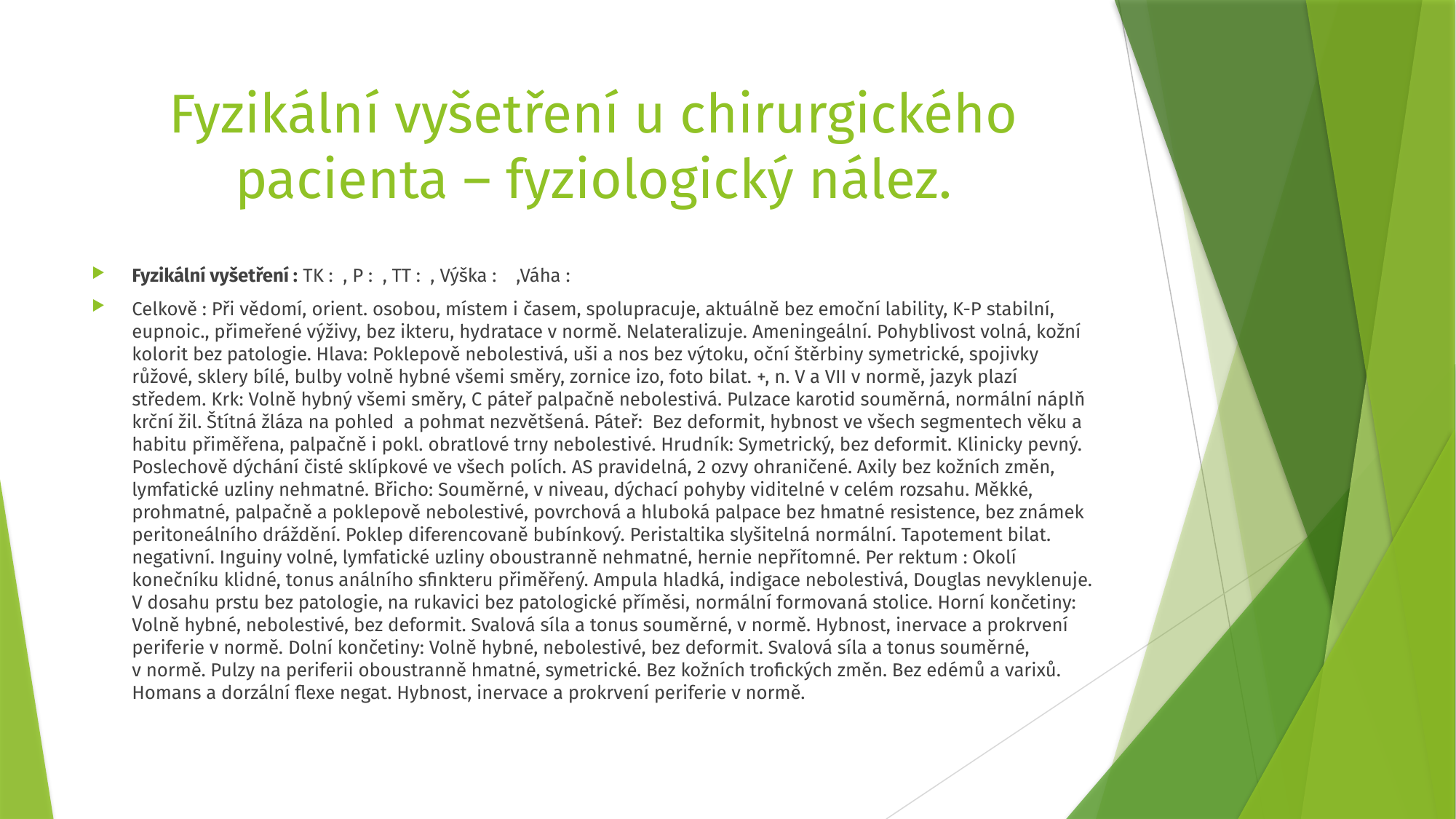

# Fyzikální vyšetření u chirurgického pacienta – fyziologický nález.
Fyzikální vyšetření : TK :  , P :  , TT :  , Výška :    ,Váha :
Celkově : Při vědomí, orient. osobou, místem i časem, spolupracuje, aktuálně bez emoční lability, K-P stabilní, eupnoic., přimeřené výživy, bez ikteru, hydratace v normě. Nelateralizuje. Ameningeální. Pohyblivost volná, kožní kolorit bez patologie. Hlava: Poklepově nebolestivá, uši a nos bez výtoku, oční štěrbiny symetrické, spojivky růžové, sklery bílé, bulby volně hybné všemi směry, zornice izo, foto bilat. +, n. V a VII v normě, jazyk plazí středem. Krk: Volně hybný všemi směry, C páteř palpačně nebolestivá. Pulzace karotid souměrná, normální náplň krční žil. Štítná žláza na pohled  a pohmat nezvětšená. Páteř:  Bez deformit, hybnost ve všech segmentech věku a habitu přiměřena, palpačně i pokl. obratlové trny nebolestivé. Hrudník: Symetrický, bez deformit. Klinicky pevný. Poslechově dýchání čisté sklípkové ve všech polích. AS pravidelná, 2 ozvy ohraničené. Axily bez kožních změn, lymfatické uzliny nehmatné. Břicho: Souměrné, v niveau, dýchací pohyby viditelné v celém rozsahu. Měkké, prohmatné, palpačně a poklepově nebolestivé, povrchová a hluboká palpace bez hmatné resistence, bez známek peritoneálního dráždění. Poklep diferencovaně bubínkový. Peristaltika slyšitelná normální. Tapotement bilat. negativní. Inguiny volné, lymfatické uzliny oboustranně nehmatné, hernie nepřítomné. Per rektum : Okolí konečníku klidné, tonus análního sfinkteru přiměřený. Ampula hladká, indigace nebolestivá, Douglas nevyklenuje. V dosahu prstu bez patologie, na rukavici bez patologické příměsi, normální formovaná stolice. Horní končetiny: Volně hybné, nebolestivé, bez deformit. Svalová síla a tonus souměrné, v normě. Hybnost, inervace a prokrvení periferie v normě. Dolní končetiny: Volně hybné, nebolestivé, bez deformit. Svalová síla a tonus souměrné, v normě. Pulzy na periferii oboustranně hmatné, symetrické. Bez kožních trofických změn. Bez edémů a varixů. Homans a dorzální flexe negat. Hybnost, inervace a prokrvení periferie v normě.